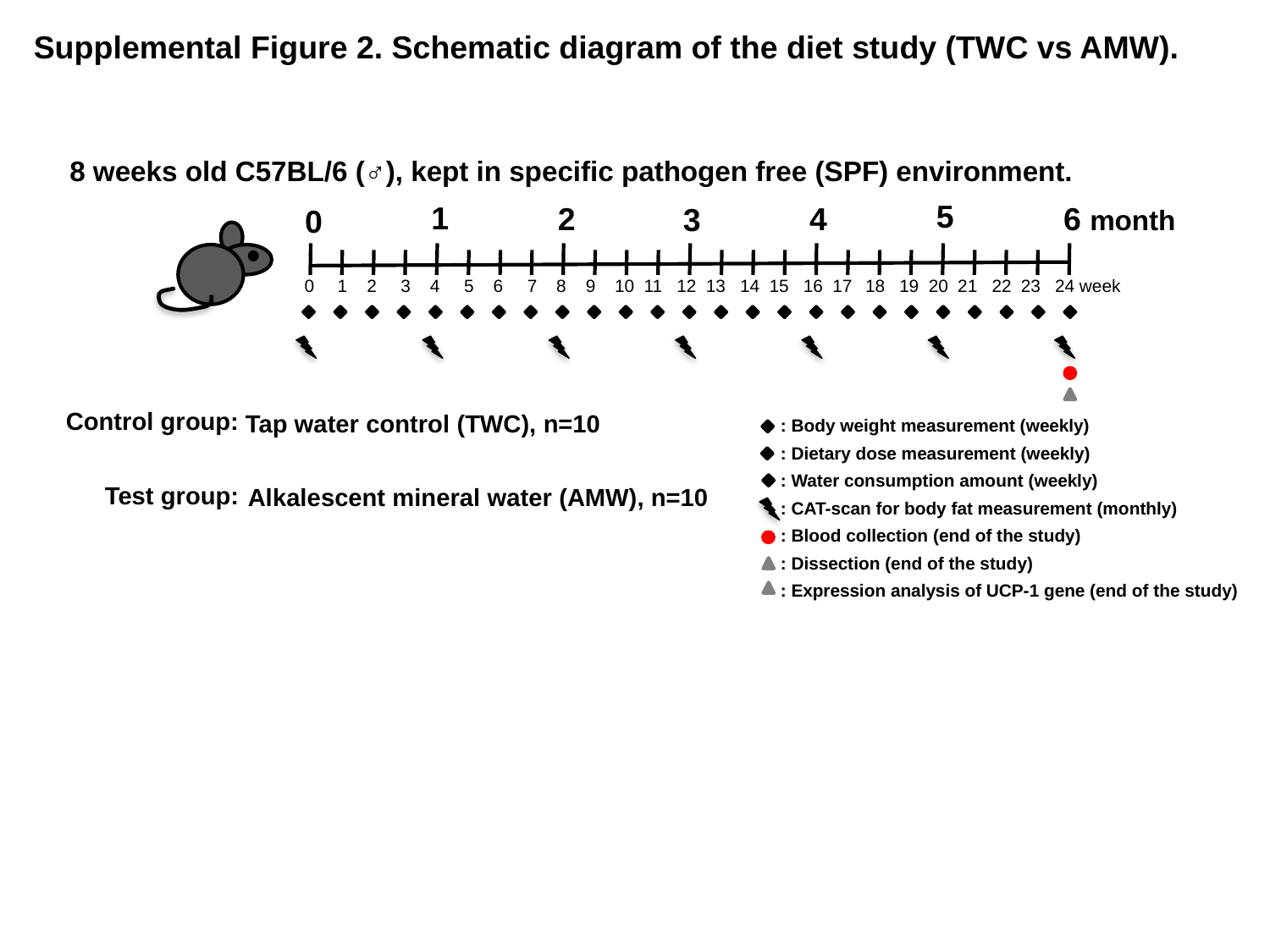

Supplemental Figure 2. Schematic diagram of the diet study (TWC vs AMW).
8 weeks old C57BL/6 (♂), kept in specific pathogen free (SPF) environment.
5
1
6 month
4
2
3
0

0     1    2     3    4     5    6     7    8    9    10  11   12  13   14  15   16  17   18   19  20  21   22  23   24 week

Control group:
Tap water control (TWC), n=10
: Body weight measurement (weekly)
: Dietary dose measurement (weekly)
: Water consumption amount (weekly)
: CAT-scan for body fat measurement (monthly)
: Blood collection (end of the study)
: Dissection (end of the study)
: Expression analysis of UCP-1 gene (end of the study)

Test group:

Alkalescent mineral water (AMW), n=10